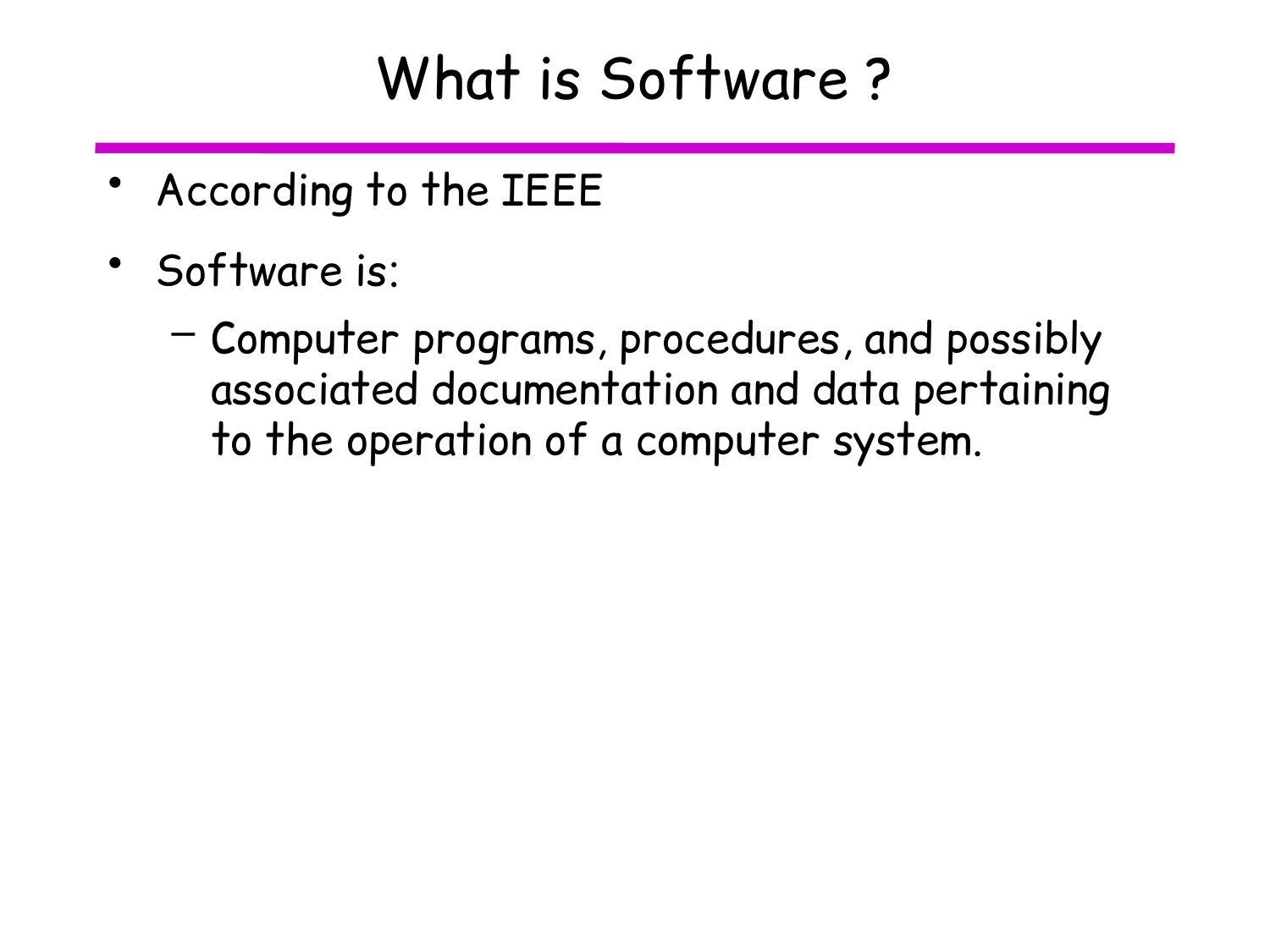

# What is Software ?
According to the IEEE
Software is:
Computer programs, procedures, and possibly associated documentation and data pertaining to the operation of a computer system.